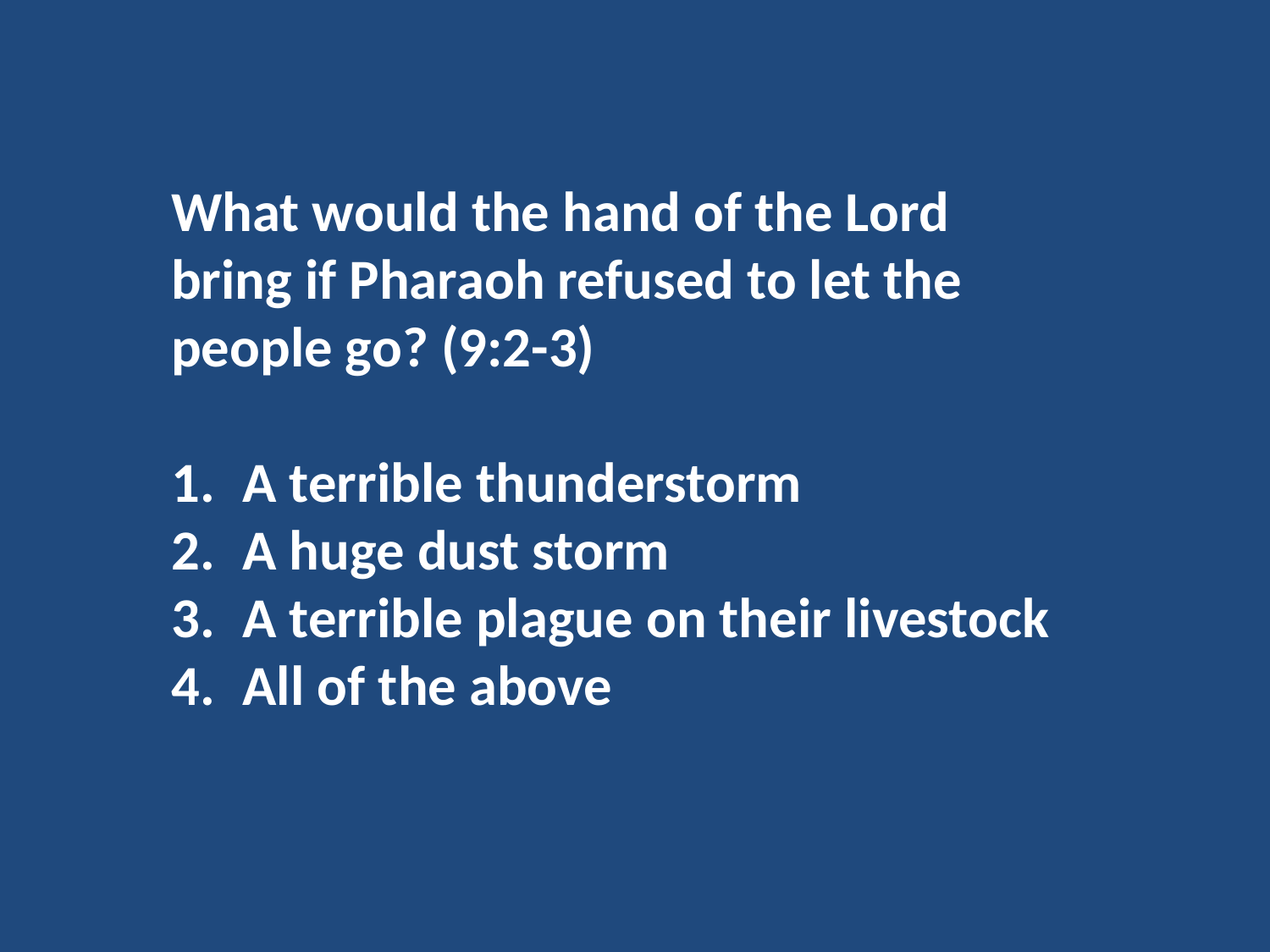

What would the hand of the Lord bring if Pharaoh refused to let the people go? (9:2-3)

A terrible thunderstorm
A huge dust storm
A terrible plague on their livestock
All of the above